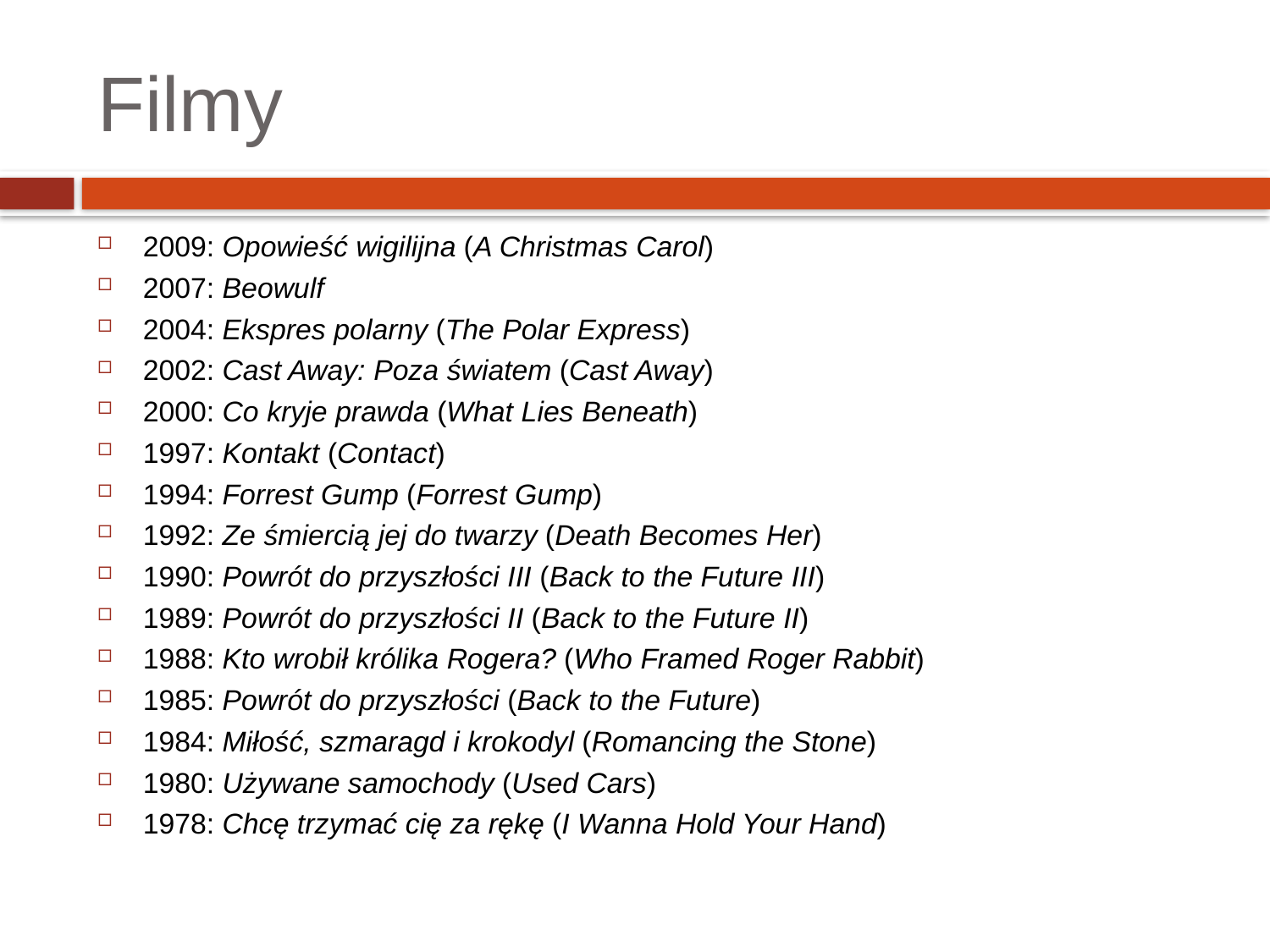

# Filmy
2009: Opowieść wigilijna (A Christmas Carol)
2007: Beowulf
2004: Ekspres polarny (The Polar Express)
2002: Cast Away: Poza światem (Cast Away)
2000: Co kryje prawda (What Lies Beneath)
1997: Kontakt (Contact)
1994: Forrest Gump (Forrest Gump)
1992: Ze śmiercią jej do twarzy (Death Becomes Her)
1990: Powrót do przyszłości III (Back to the Future III)
1989: Powrót do przyszłości II (Back to the Future II)
1988: Kto wrobił królika Rogera? (Who Framed Roger Rabbit)
1985: Powrót do przyszłości (Back to the Future)
1984: Miłość, szmaragd i krokodyl (Romancing the Stone)
1980: Używane samochody (Used Cars)
1978: Chcę trzymać cię za rękę (I Wanna Hold Your Hand)